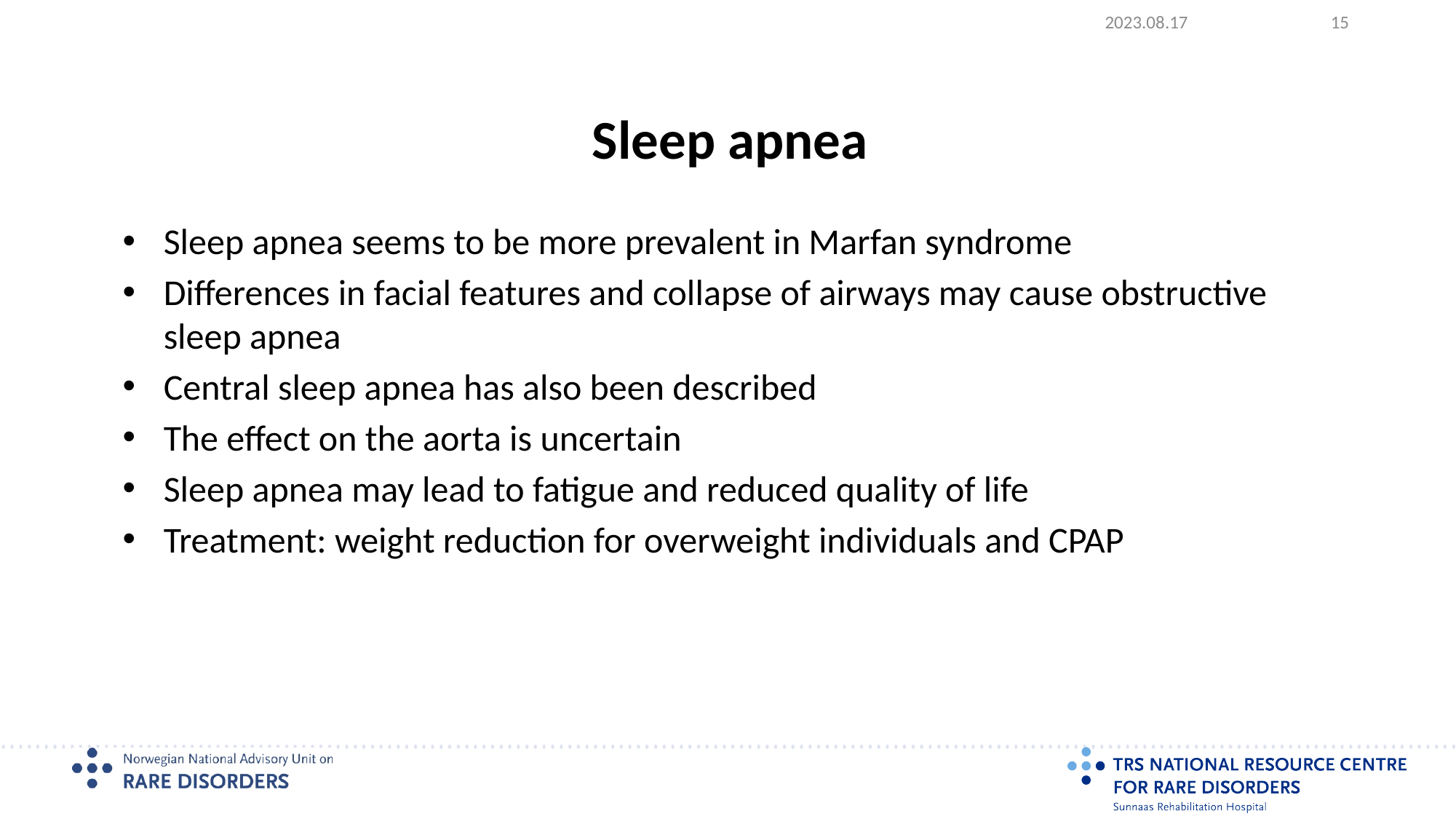

2023.08.17
15
# Sleep apnea
Sleep apnea seems to be more prevalent in Marfan syndrome
Differences in facial features and collapse of airways may cause obstructive sleep apnea
Central sleep apnea has also been described
The effect on the aorta is uncertain
Sleep apnea may lead to fatigue and reduced quality of life
Treatment: weight reduction for overweight individuals and CPAP